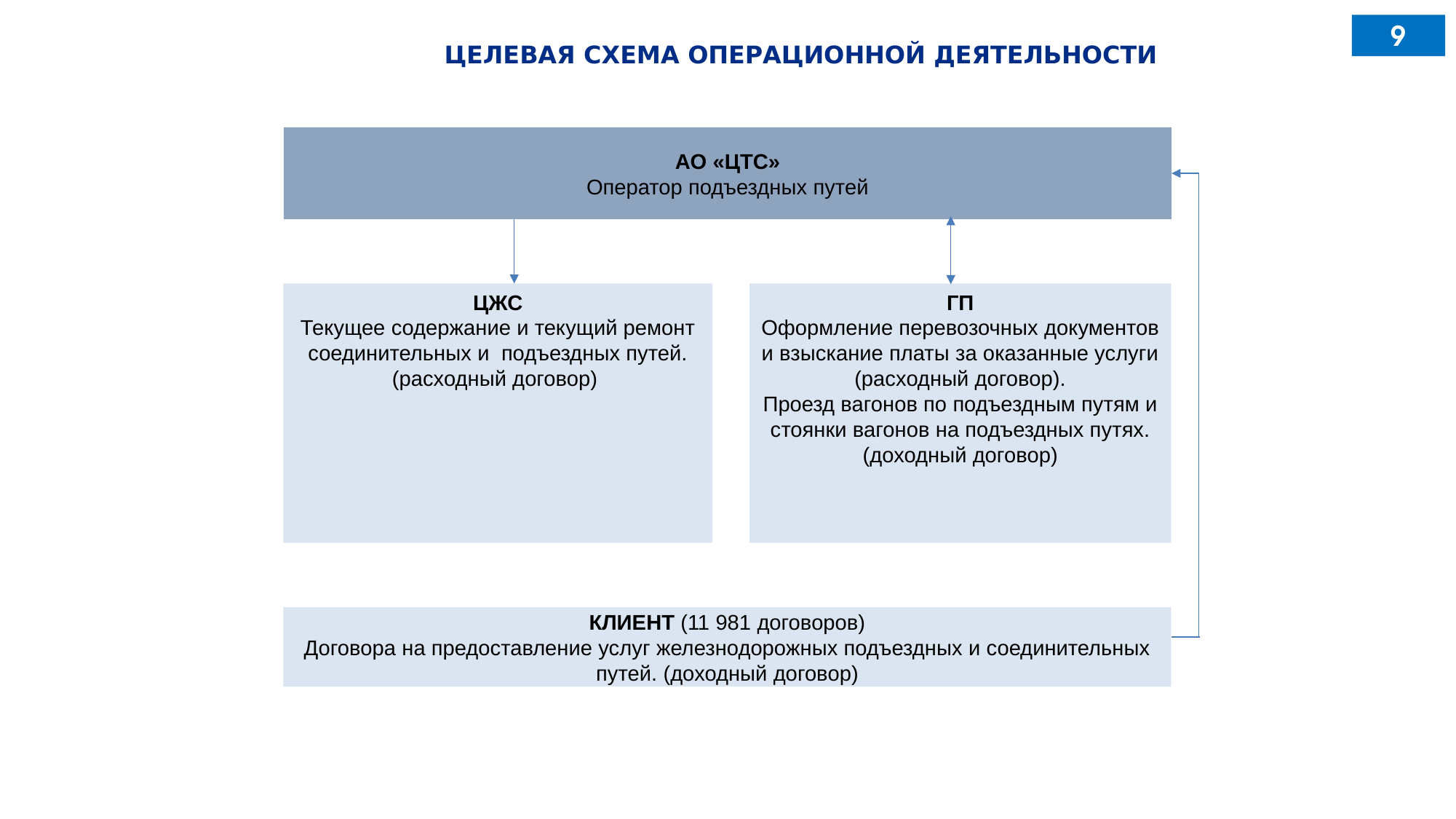

9
ЦЕЛЕВАЯ СХЕМА ОПЕРАЦИОННОЙ ДЕЯТЕЛЬНОСТИ
АО «ЦТС»
Оператор подъездных путей
ЦЖС
Текущее содержание и текущий ремонт соединительных и  подъездных путей. (расходный договор)
ГП
Оформление перевозочных документов и взыскание платы за оказанные услуги (расходный договор).
Проезд вагонов по подъездным путям и стоянки вагонов на подъездных путях. (доходный договор)
КЛИЕНТ (11 981 договоров)
Договора на предоставление услуг железнодорожных подъездных и соединительных путей. (доходный договор)